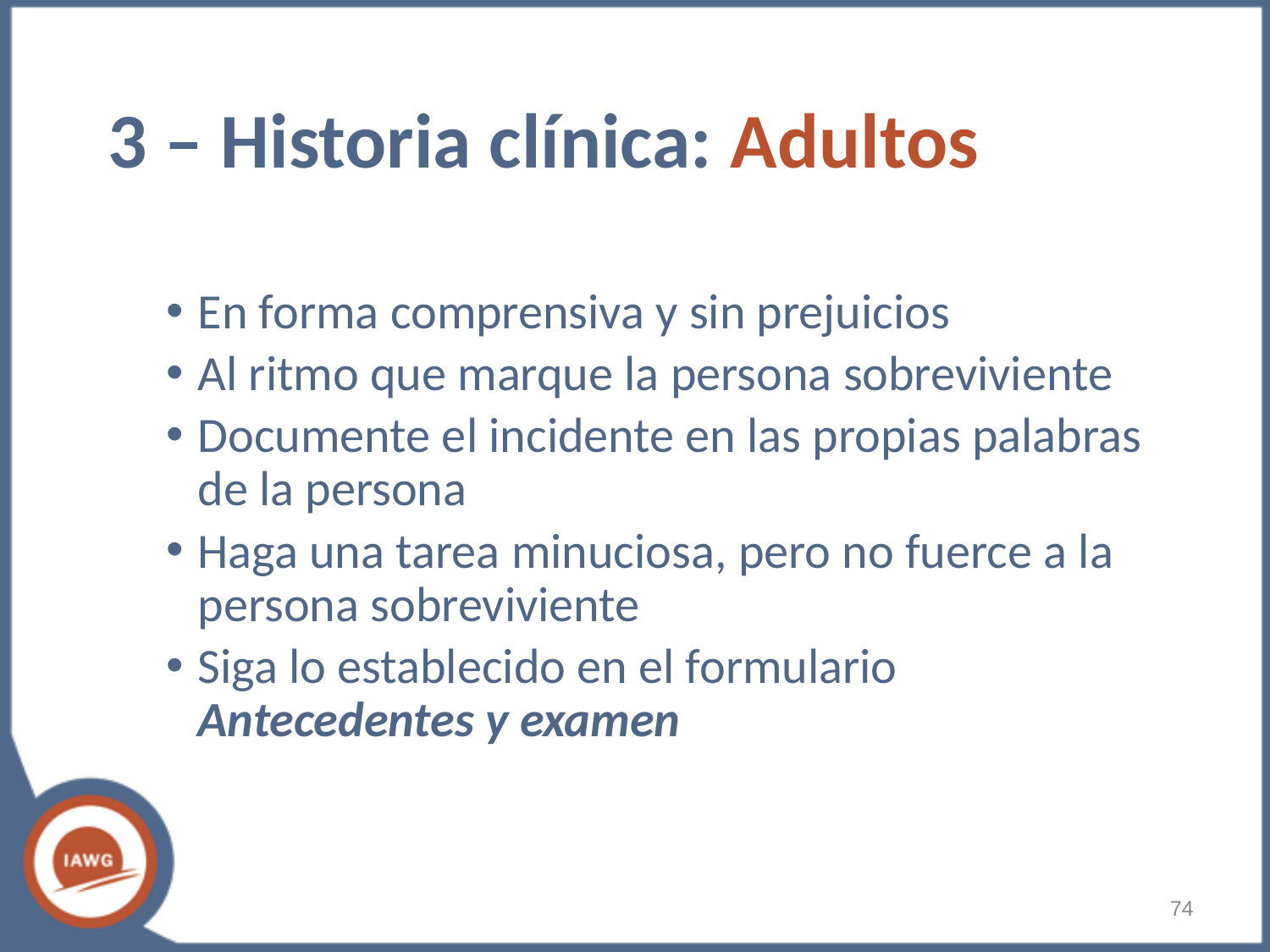

# 3 – Historia clínica: Adultos
En forma comprensiva y sin prejuicios
Al ritmo que marque la persona sobreviviente
Documente el incidente en las propias palabras de la persona
Haga una tarea minuciosa, pero no fuerce a la persona sobreviviente
Siga lo establecido en el formulario Antecedentes y examen
74